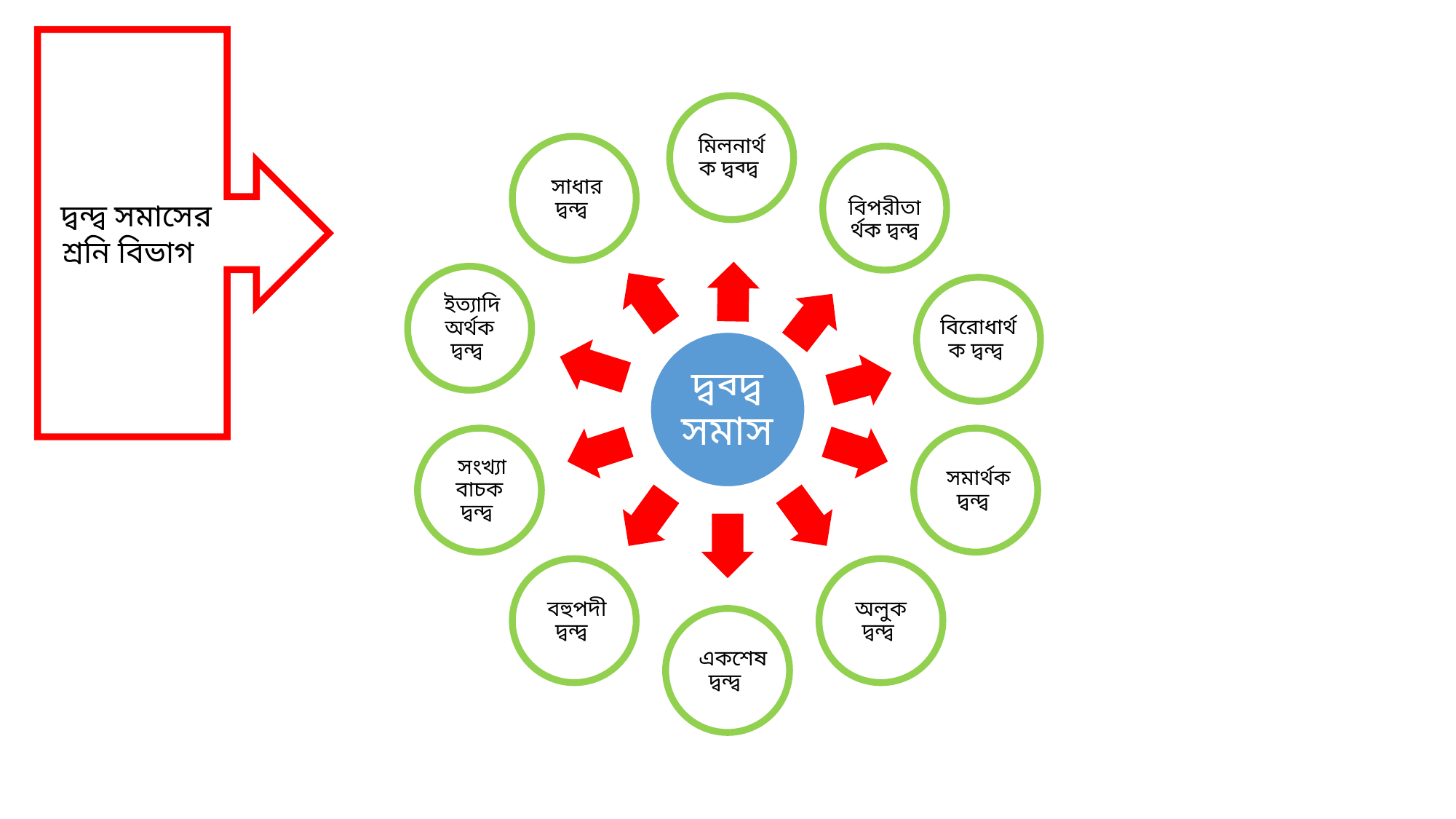

দ্বন্দ্ব সমাসের শ্রনি বিভাগ
দ্বব্দ্ব সমাস

মিলনার্থক দ্বব্দ্ব

 বিপরীতার্থক দ্বন্দ্ব

বিরোধার্থক দ্বন্দ্ব

 সমার্থক দ্বন্দ্ব

অলুক দ্বন্দ্ব

  একশেষ দ্বন্দ্ব

 বহুপদী দ্বন্দ্ব

 সংখ্যা বাচক দ্বন্দ্ব

 ইত্যাদি অর্থক দ্বন্দ্ব

 সাধার দ্বন্দ্ব